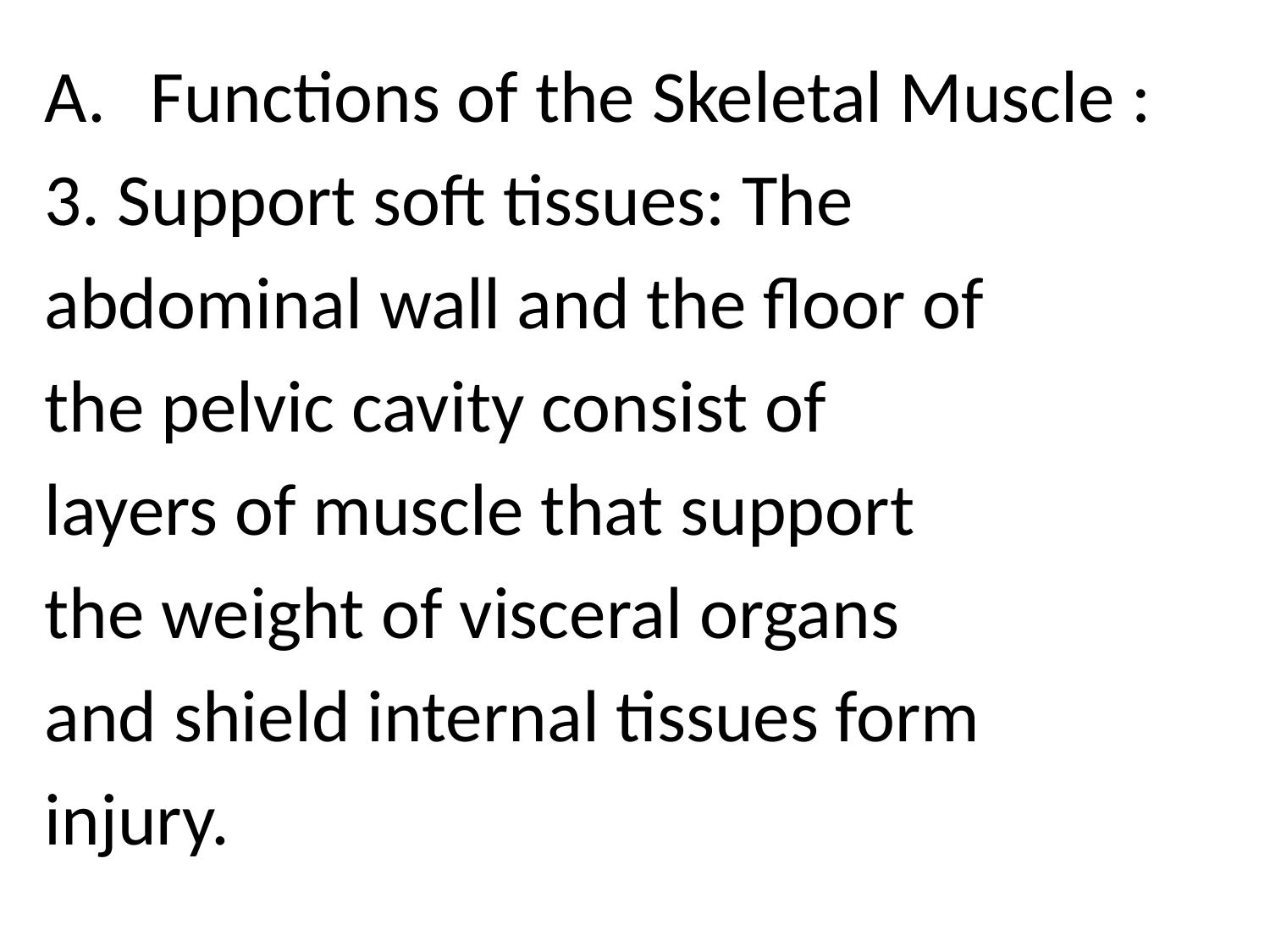

Functions of the Skeletal Muscle :
3. Support soft tissues: The
abdominal wall and the floor of
the pelvic cavity consist of
layers of muscle that support
the weight of visceral organs
and shield internal tissues form
injury.